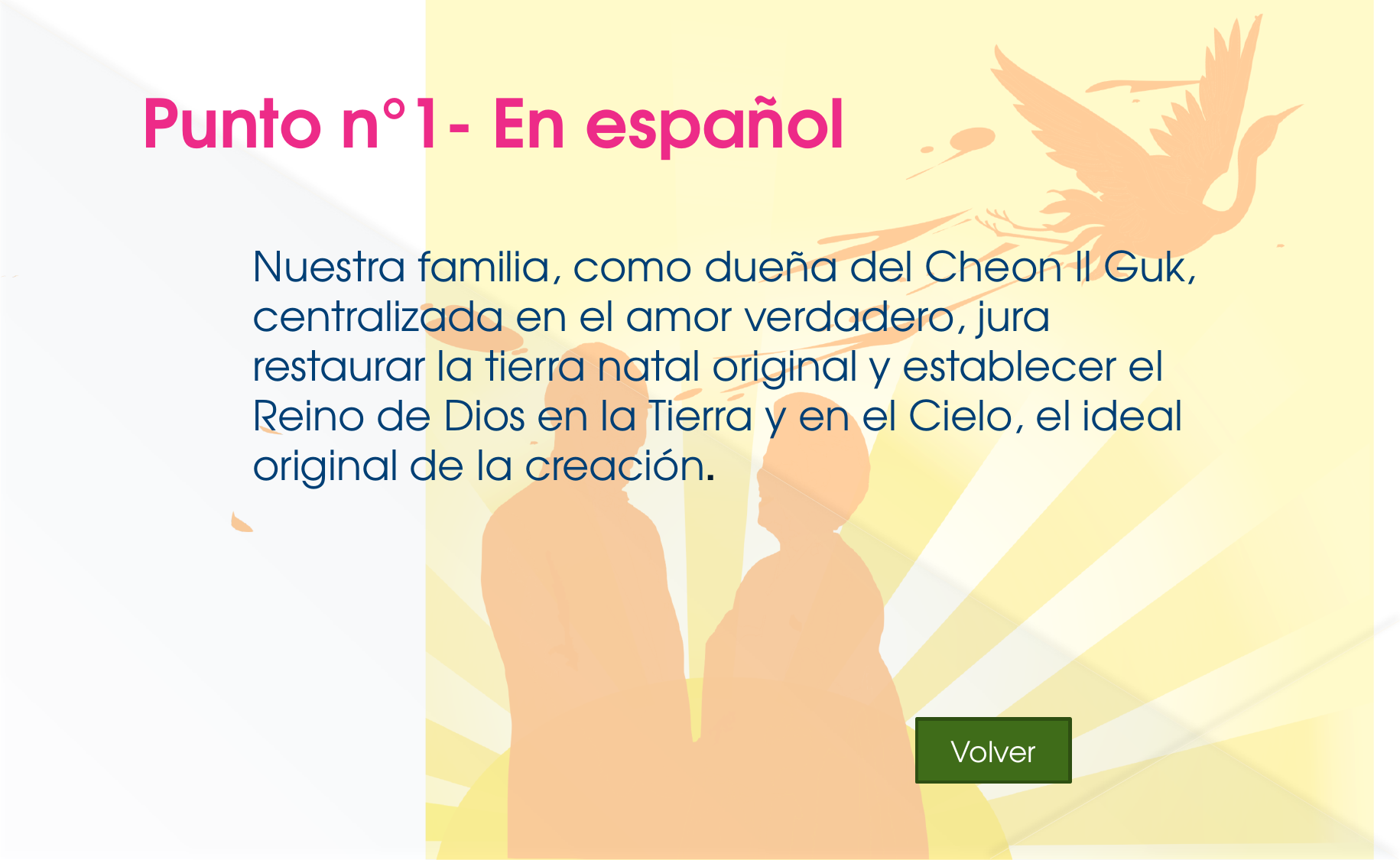

# Punto n°1- En español

	Nuestra familia, como dueña del Cheon Il Guk, centralizada en el amor verdadero, jura restaurar la tierra natal original y establecer el Reino de Dios en la Tierra y en el Cielo, el ideal original de la creación.

Volver